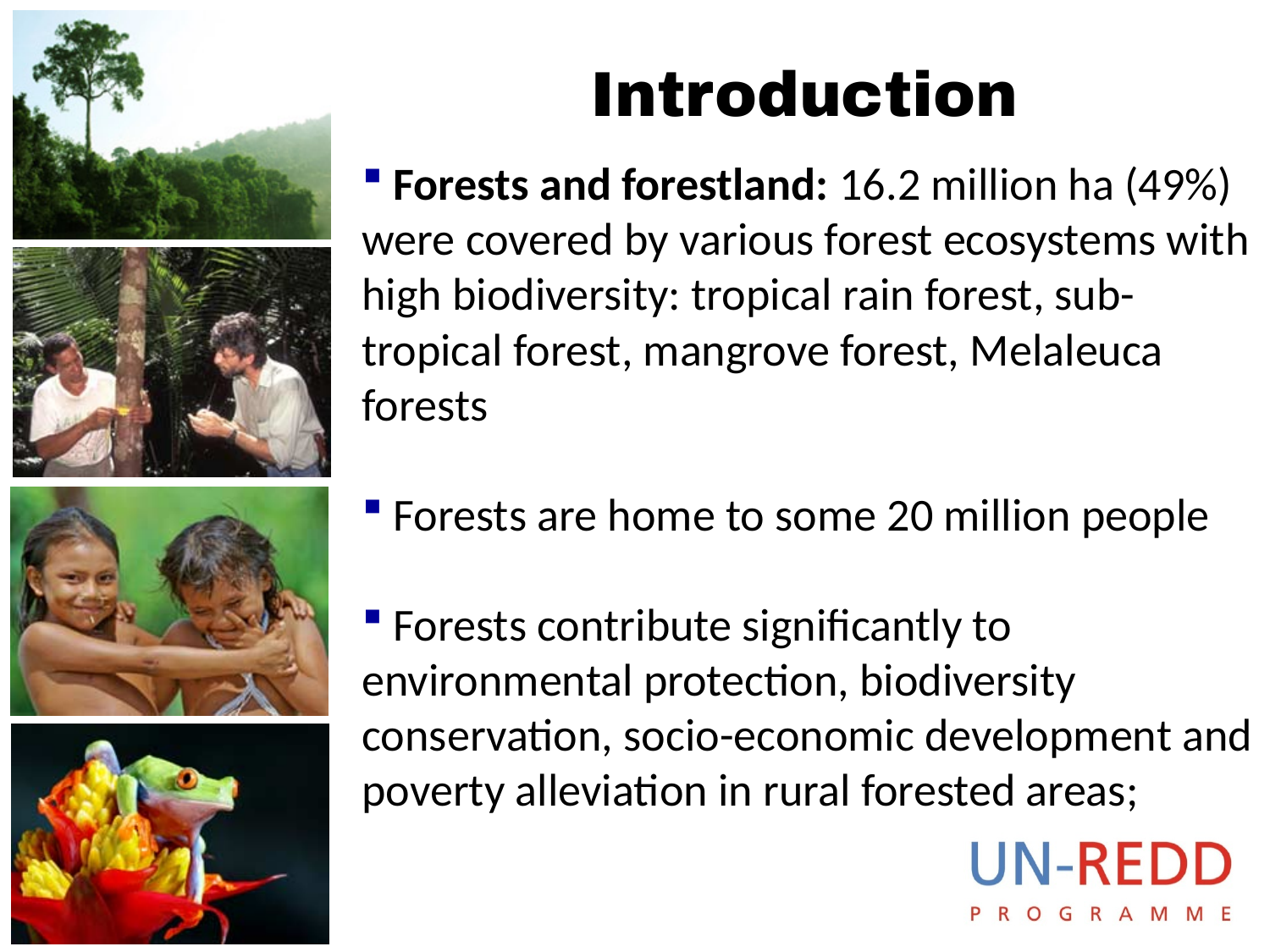

# Introduction
 Forests and forestland: 16.2 million ha (49%) were covered by various forest ecosystems with high biodiversity: tropical rain forest, sub-tropical forest, mangrove forest, Melaleuca forests

 Forests are home to some 20 million people

 Forests contribute significantly to environmental protection, biodiversity conservation, socio-economic development and poverty alleviation in rural forested areas;